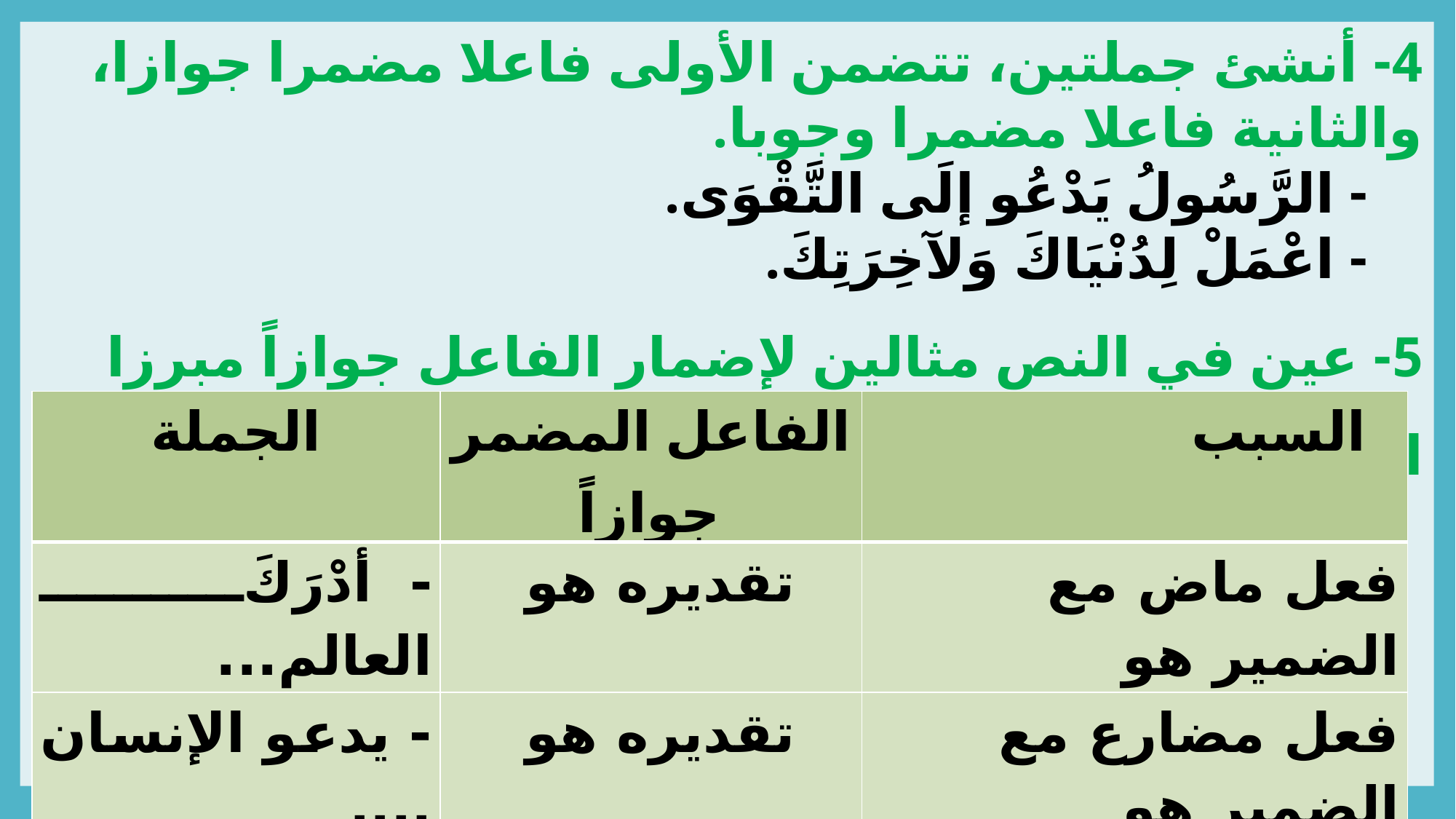

4- أنشئ جملتين، تتضمن الأولى فاعلا مضمرا جوازا، والثانية فاعلا مضمرا وجوبا.
- الرَّسُولُ يَدْعُو إلَى التَّقْوَى.
- اعْمَلْ لِدُنْيَاكَ وَلآخِرَتِكَ.
5- عين في النص مثالين لإضمار الفاعل جوازاً مبرزا السبب:

| الجملة | الفاعل المضمر جوازاً | السبب |
| --- | --- | --- |
| - أدْرَكَ العالم... | تقديره هو | فعل ماض مع الضمير هو |
| - يدعو الإنسان .... | تقديره هو | فعل مضارع مع الضمير هو |